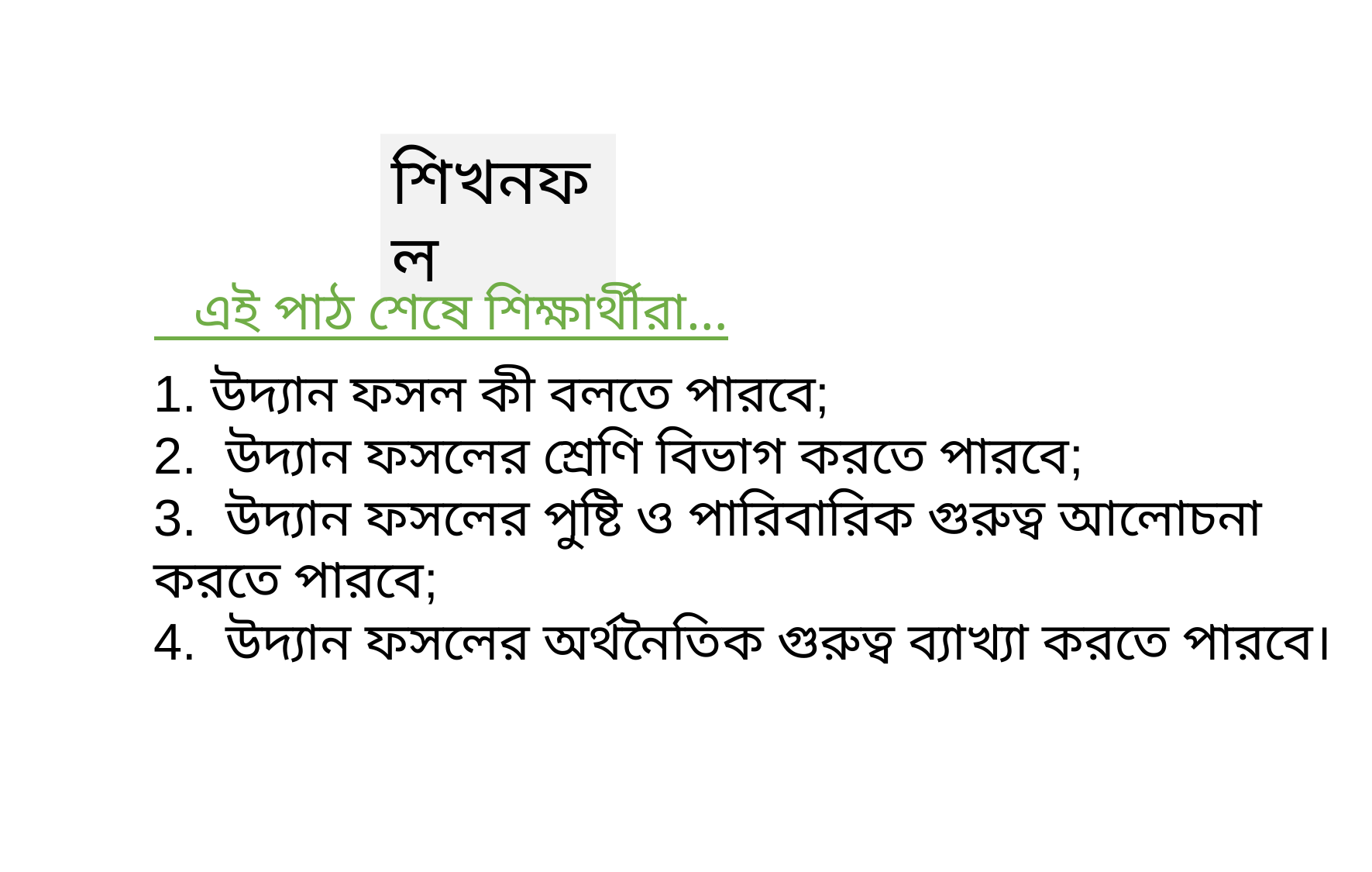

শিখনফল
   এই পাঠ শেষে শিক্ষার্থীরা…

1. উদ্যান ফসল কী বলতে পারবে;
2.  উদ্যান ফসলের শ্রেণি বিভাগ করতে পারবে;
3.  উদ্যান ফসলের পুষ্টি ও পারিবারিক গুরুত্ব আলোচনা করতে পারবে;
4.  উদ্যান ফসলের অর্থনৈতিক গুরুত্ব ব্যাখ্যা করতে পারবে।